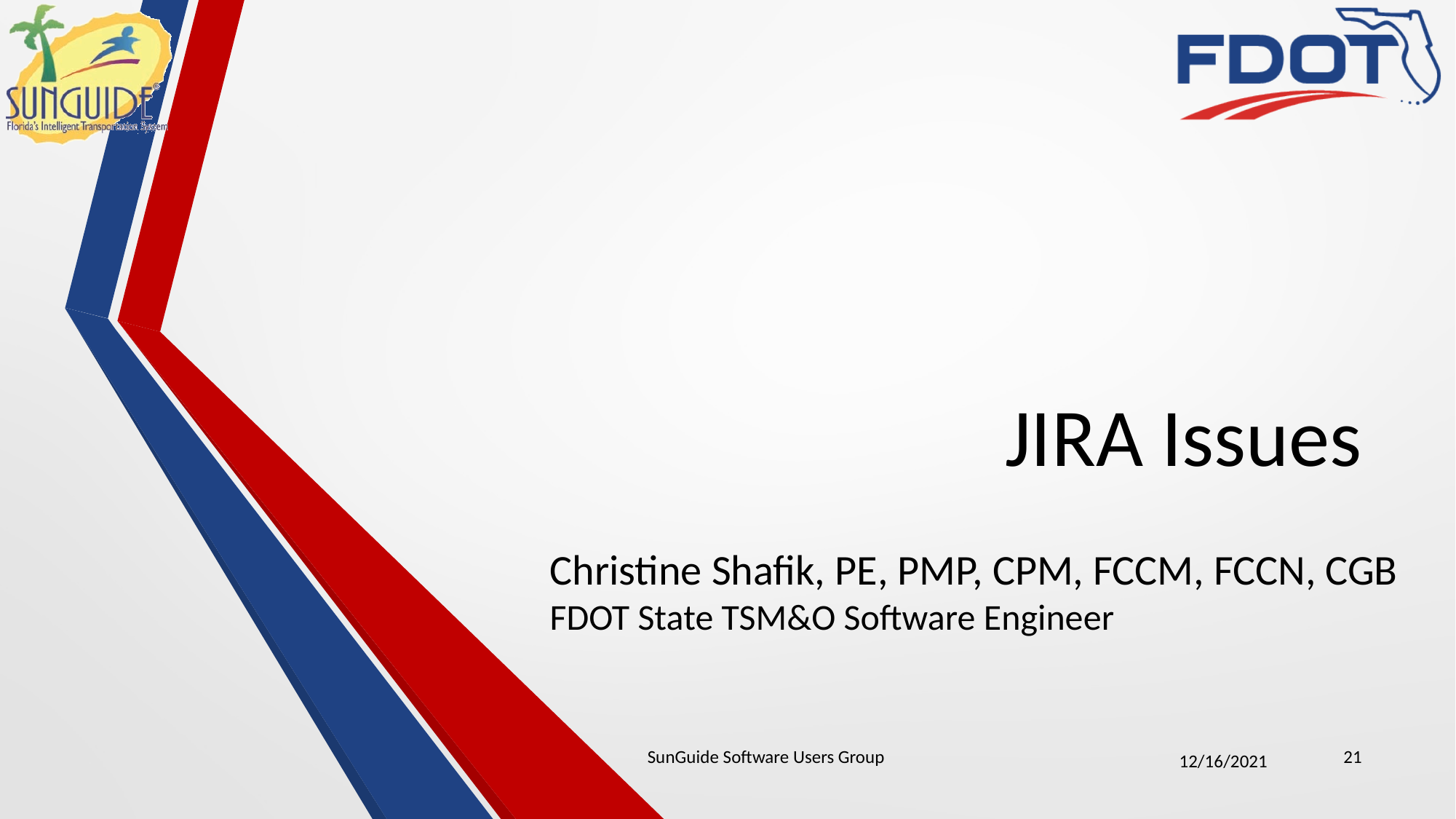

# JIRA Issues

Christine Shafik, PE, PMP, CPM, FCCM, FCCN, CGB
FDOT State TSM&O Software Engineer
SunGuide Software Users Group
21
12/16/2021